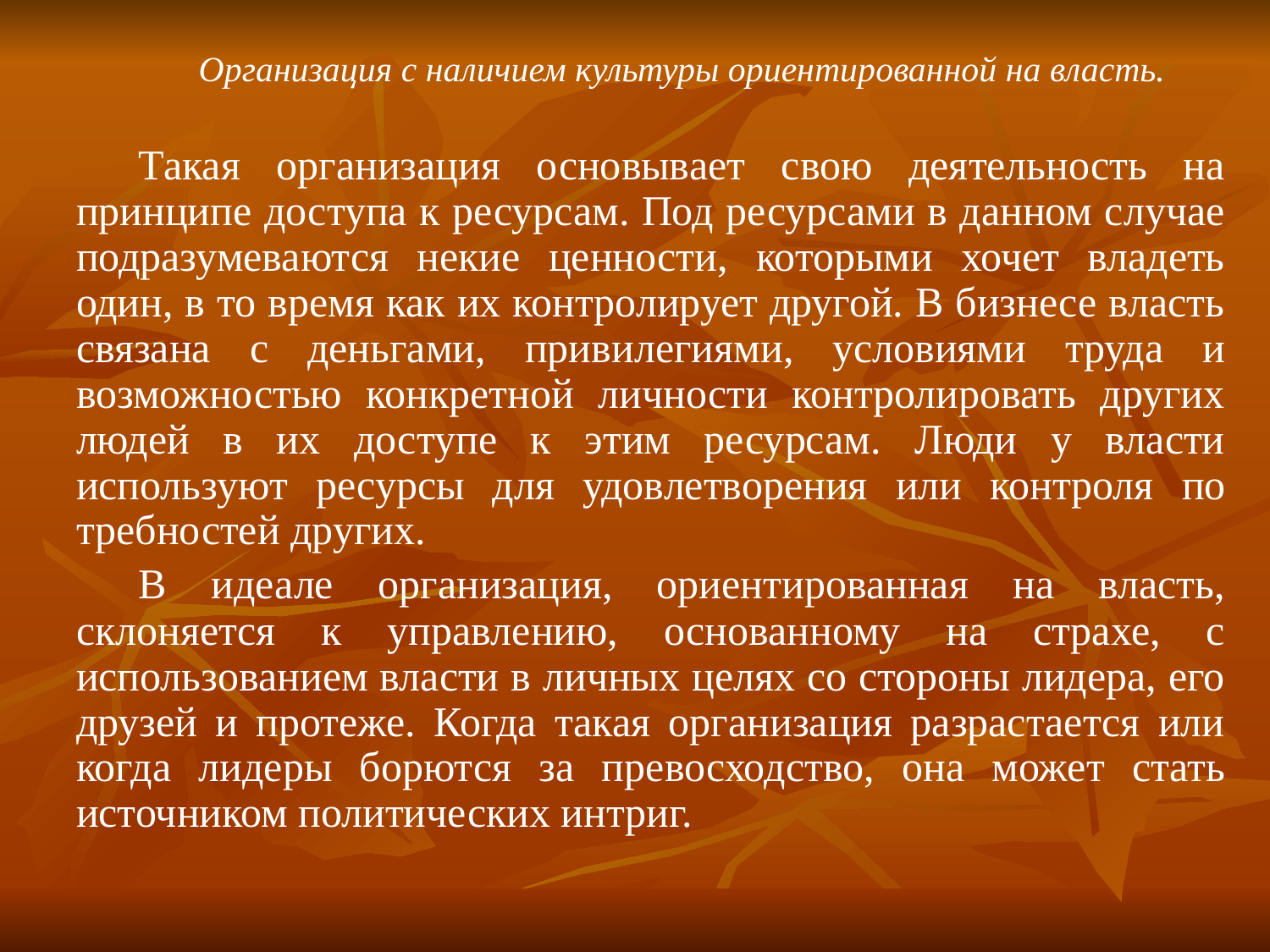

Организация с наличием культуры ориентированной на власть.

Такая организация основывает свою деятельность на принципе доступа к ресурсам. Под ресурсами в данном случае подразумевают­ся некие ценности, которыми хочет владеть один, в то время как их контролирует другой. В бизнесе власть связана с деньгами, приви­легиями, условиями труда и возможностью конкретной личности контролировать других людей в их доступе к этим ресурсам. Люди у власти используют ресурсы для удовлетворения или контроля по­требностей других.
В идеале организация, ориентированная на власть, склоняется к управлению, основанному на страхе, с использованием власти в личных целях со стороны лидера, его друзей и протеже. Когда такая организация разрастается или когда лидеры борются за превосход­ство, она может стать источником политических интриг.